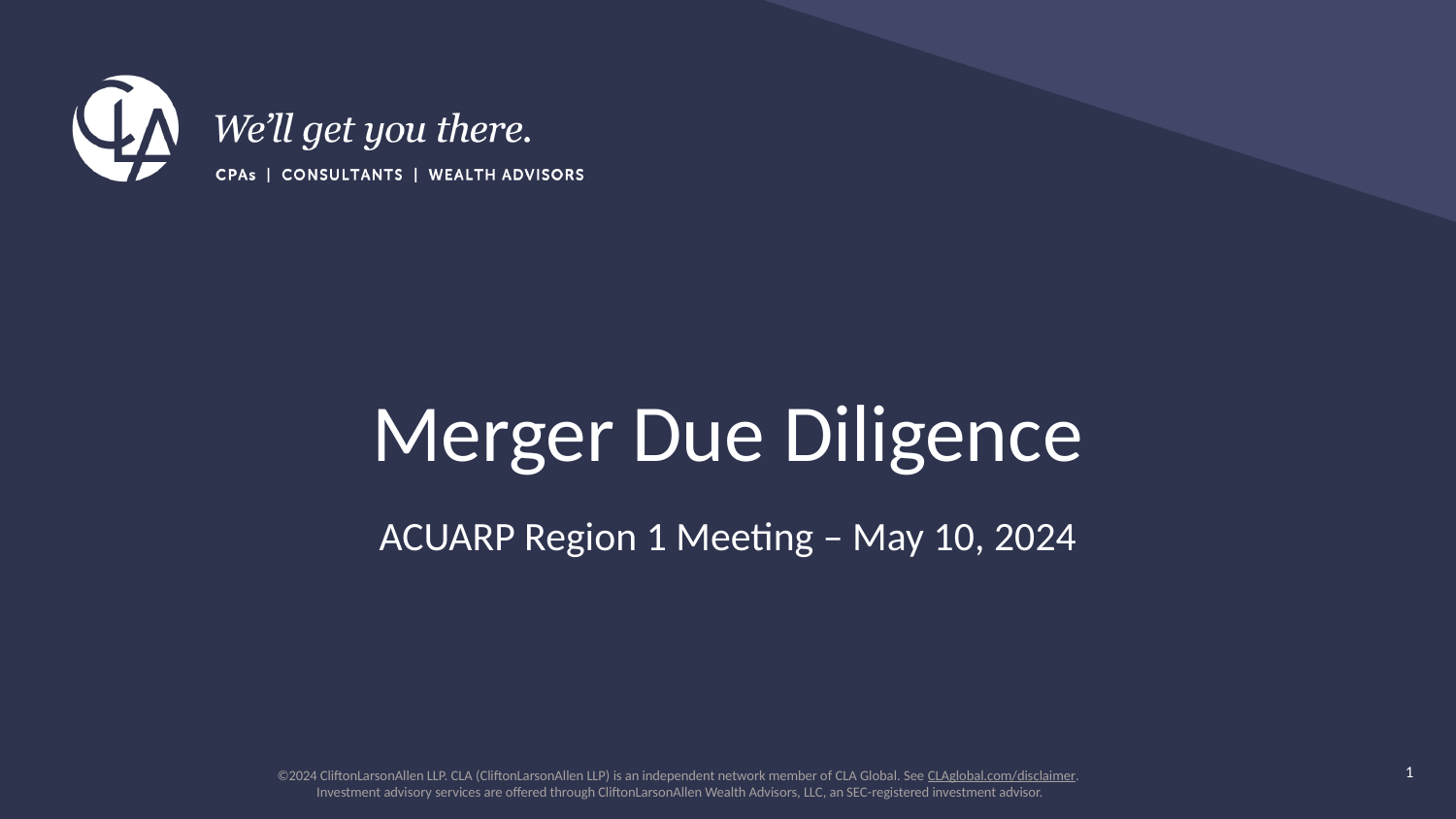

# Merger Due Diligence
ACUARP Region 1 Meeting – May 10, 2024
1